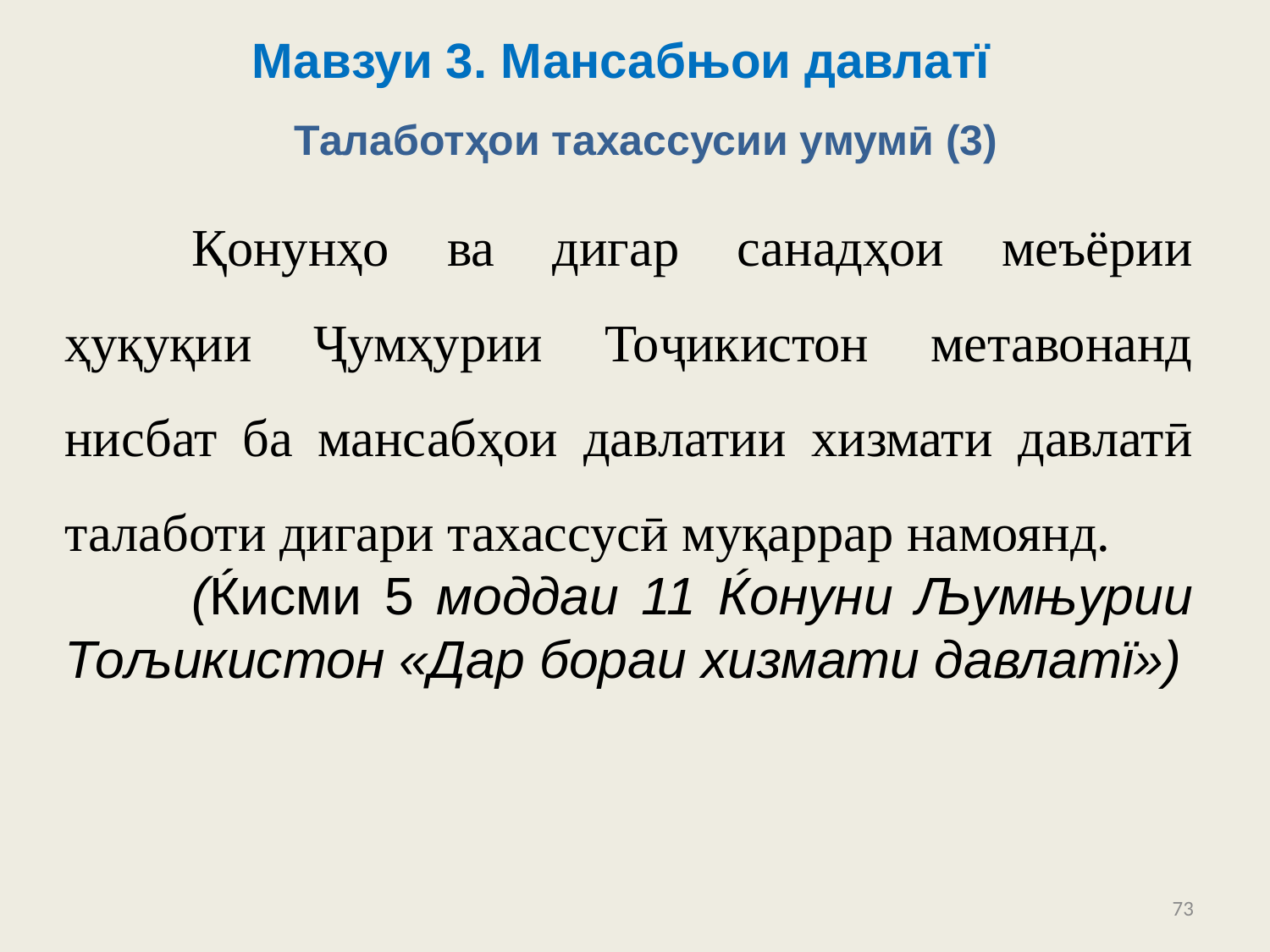

# Мавзуи 3. Мансабњои давлатї

Талаботҳои тахассусии умумӣ (3)
	Қонунҳо ва дигар санадҳои меъёрии ҳуқуқии Ҷумҳурии Тоҷикистон метавонанд нисбат ба мансабҳои давлатии хизмати давлатӣ талаботи дигари тахассусӣ муқаррар намоянд.
	(Ќисми 5 моддаи 11 Ќонуни Љумњурии Тољикистон «Дар бораи хизмати давлатї»)

73